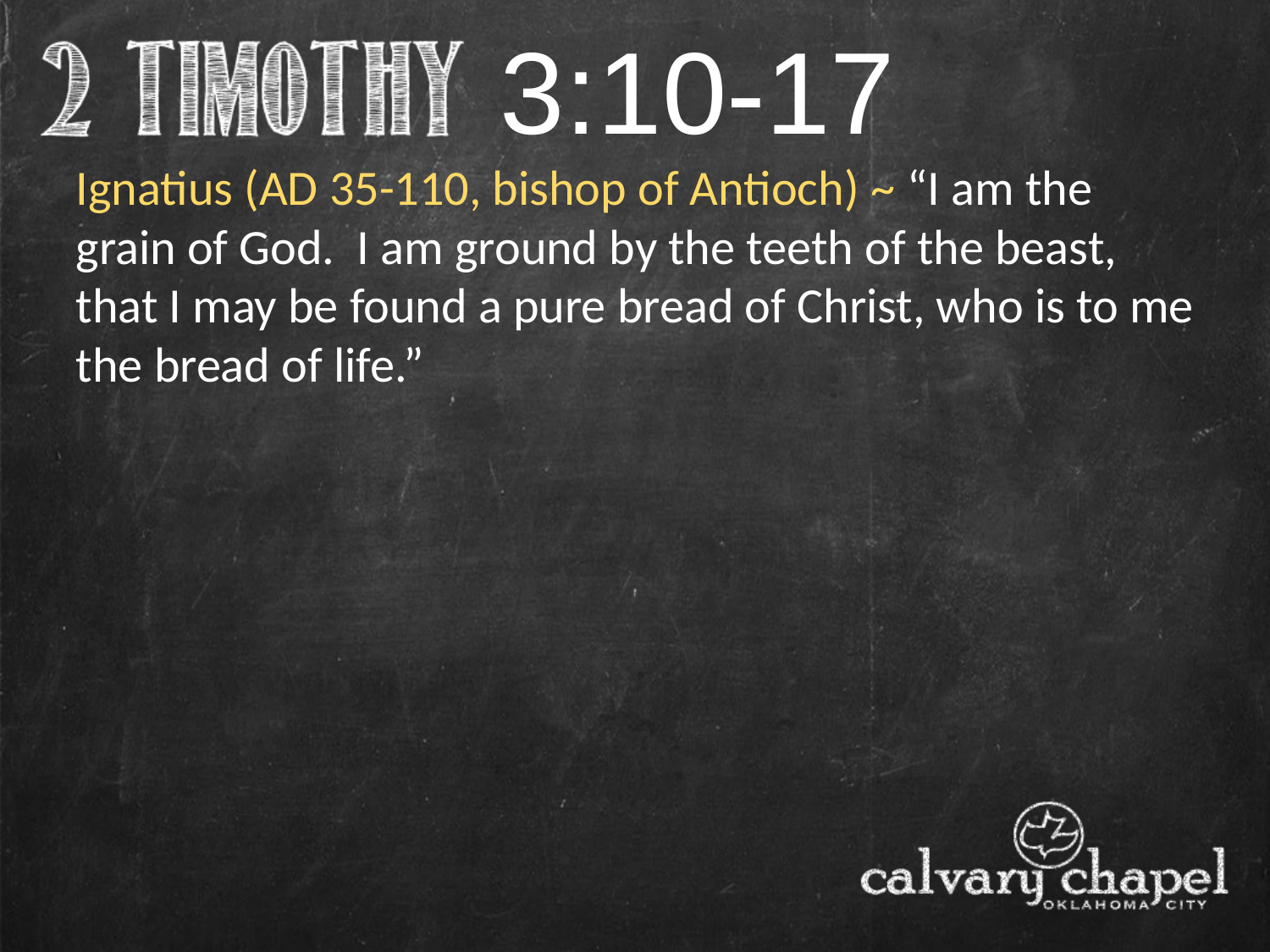

3:10-17
Ignatius (AD 35-110, bishop of Antioch) ~ “I am the grain of God.  I am ground by the teeth of the beast, that I may be found a pure bread of Christ, who is to me the bread of life.”